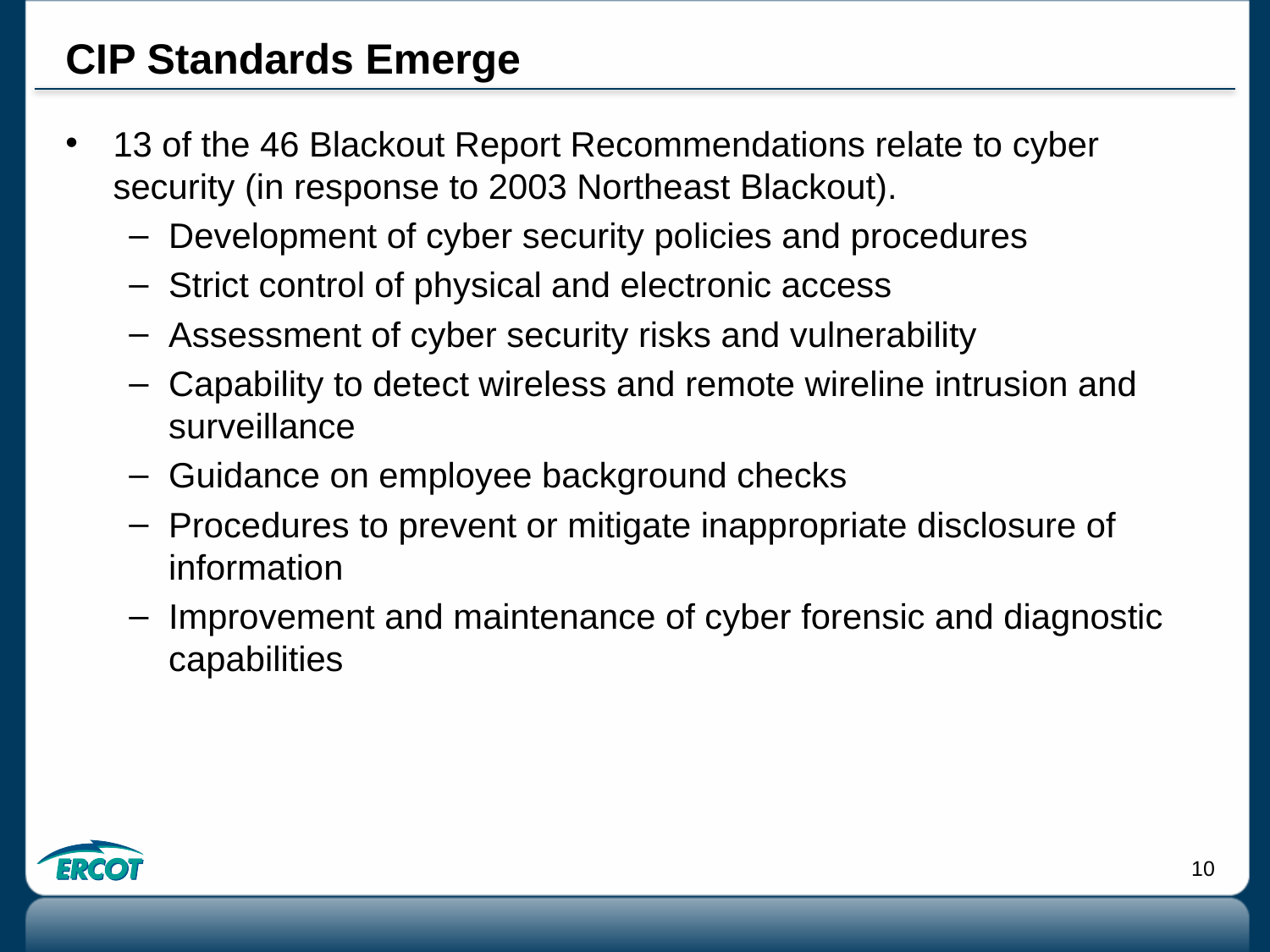

# CIP Standards Emerge
13 of the 46 Blackout Report Recommendations relate to cyber security (in response to 2003 Northeast Blackout).
Development of cyber security policies and procedures
Strict control of physical and electronic access
Assessment of cyber security risks and vulnerability
Capability to detect wireless and remote wireline intrusion and surveillance
Guidance on employee background checks
Procedures to prevent or mitigate inappropriate disclosure of information
Improvement and maintenance of cyber forensic and diagnostic capabilities